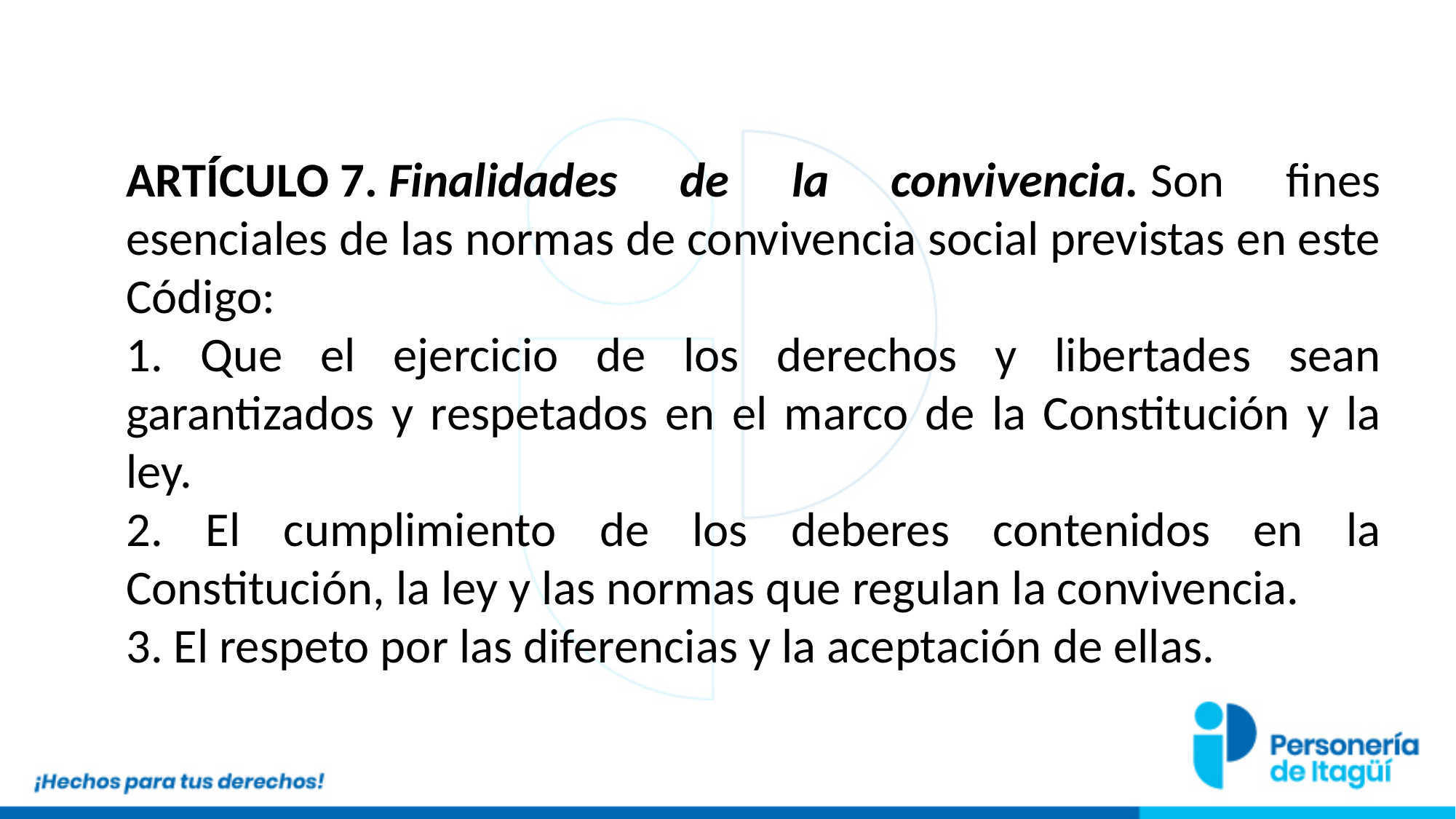

ARTÍCULO 7. Finalidades de la convivencia. Son fines esenciales de las normas de convivencia social previstas en este Código:
1. Que el ejercicio de los derechos y libertades sean garantizados y respetados en el marco de la Constitución y la ley.
2. El cumplimiento de los deberes contenidos en la Constitución, la ley y las normas que regulan la convivencia.
3. El respeto por las diferencias y la aceptación de ellas.